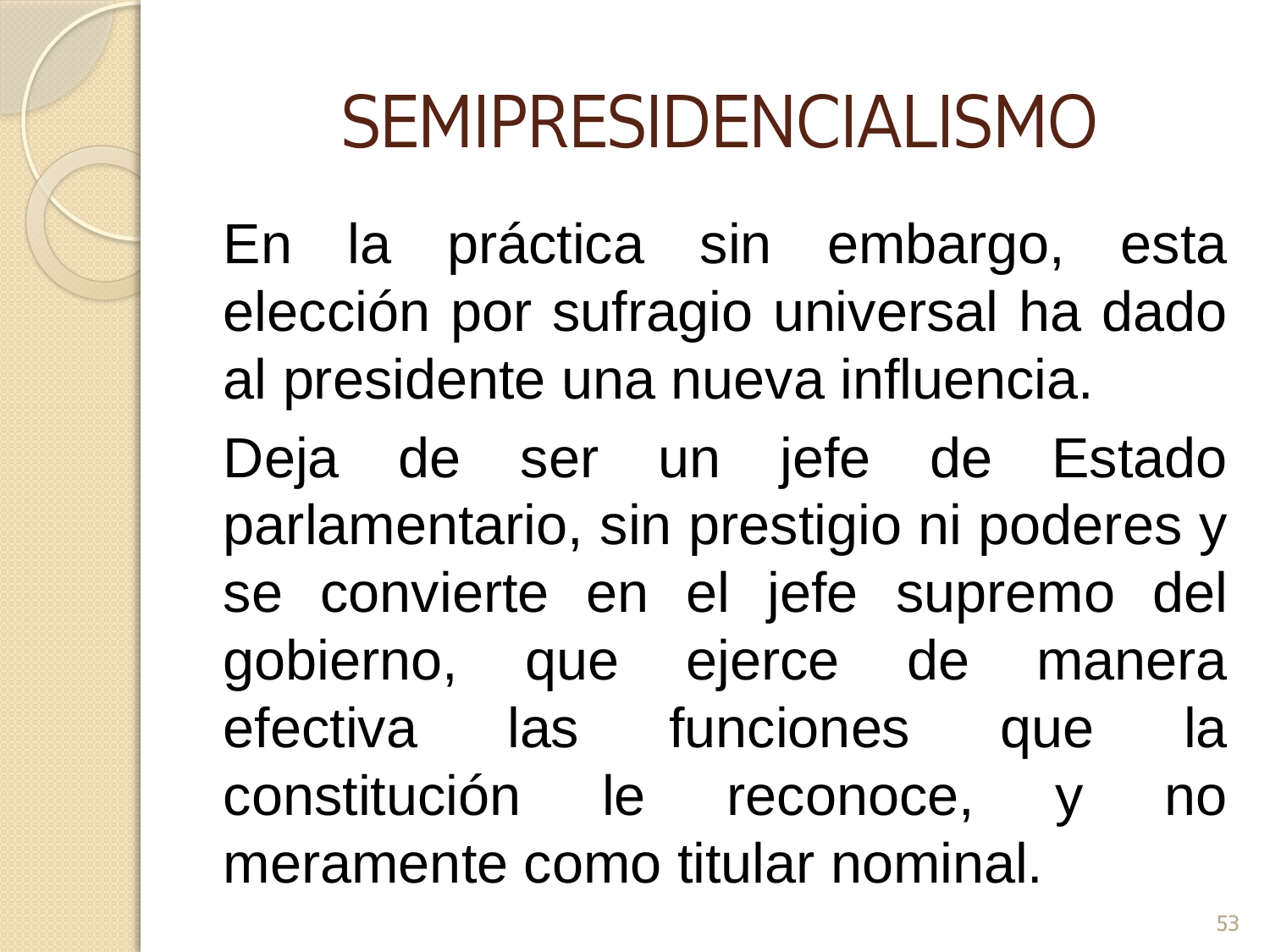

# SEMIPRESIDENCIALISMO
En la práctica sin embargo, esta elección por sufragio universal ha dado al presidente una nueva influencia.
Deja de ser un jefe de Estado parlamentario, sin prestigio ni poderes y se convierte en el jefe supremo del gobierno, que ejerce de manera efectiva las funciones que la constitución le reconoce, y no meramente como titular nominal.

53